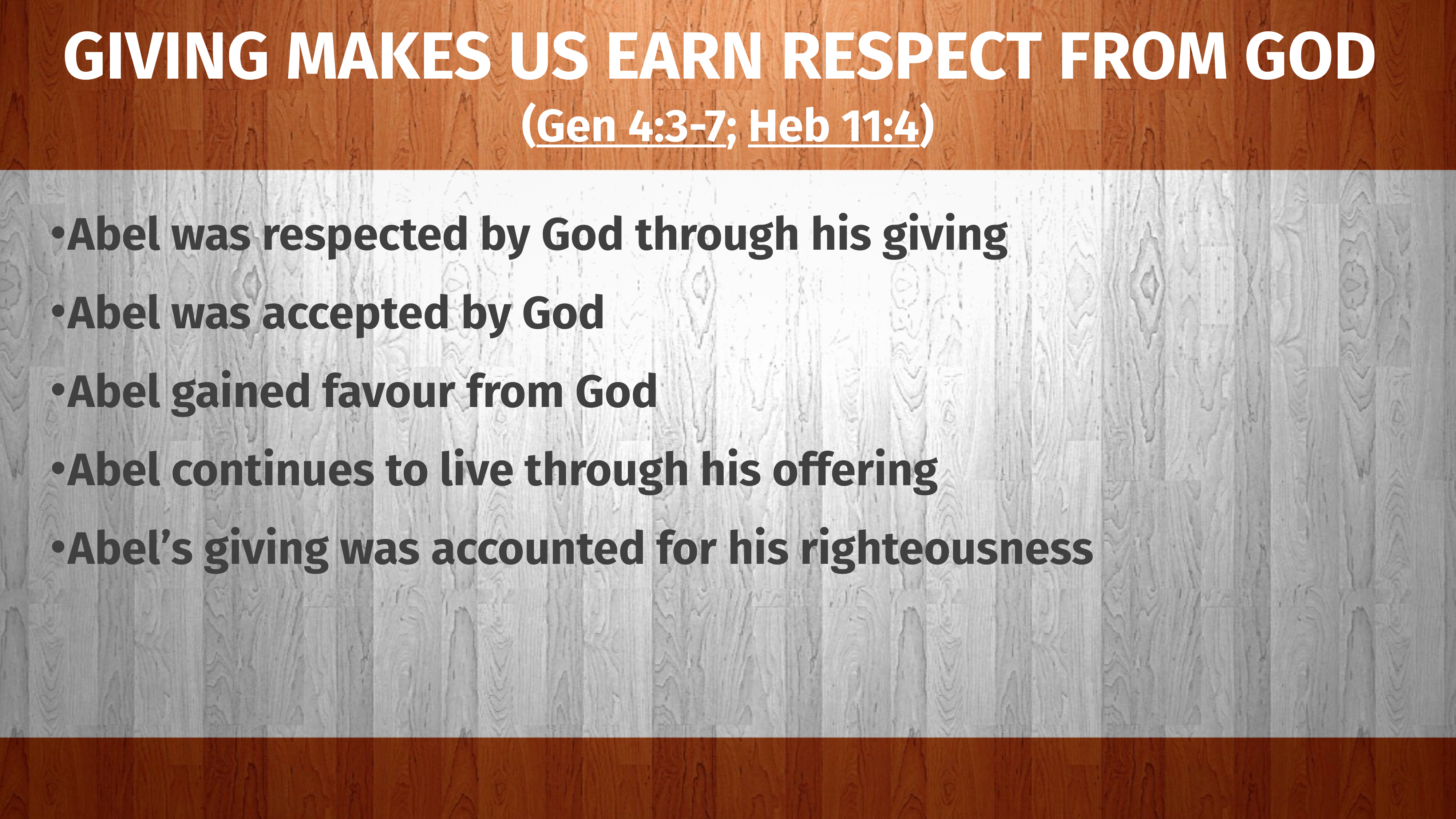

GIVING MAKES US EARN RESPECT FROM GOD
(Gen 4:3-7; Heb 11:4)
# .

Abel was respected by God through his giving

Abel was accepted by God

Abel gained favour from God

Abel continues to live through his offering

Abel’s giving was accounted for his righteousness